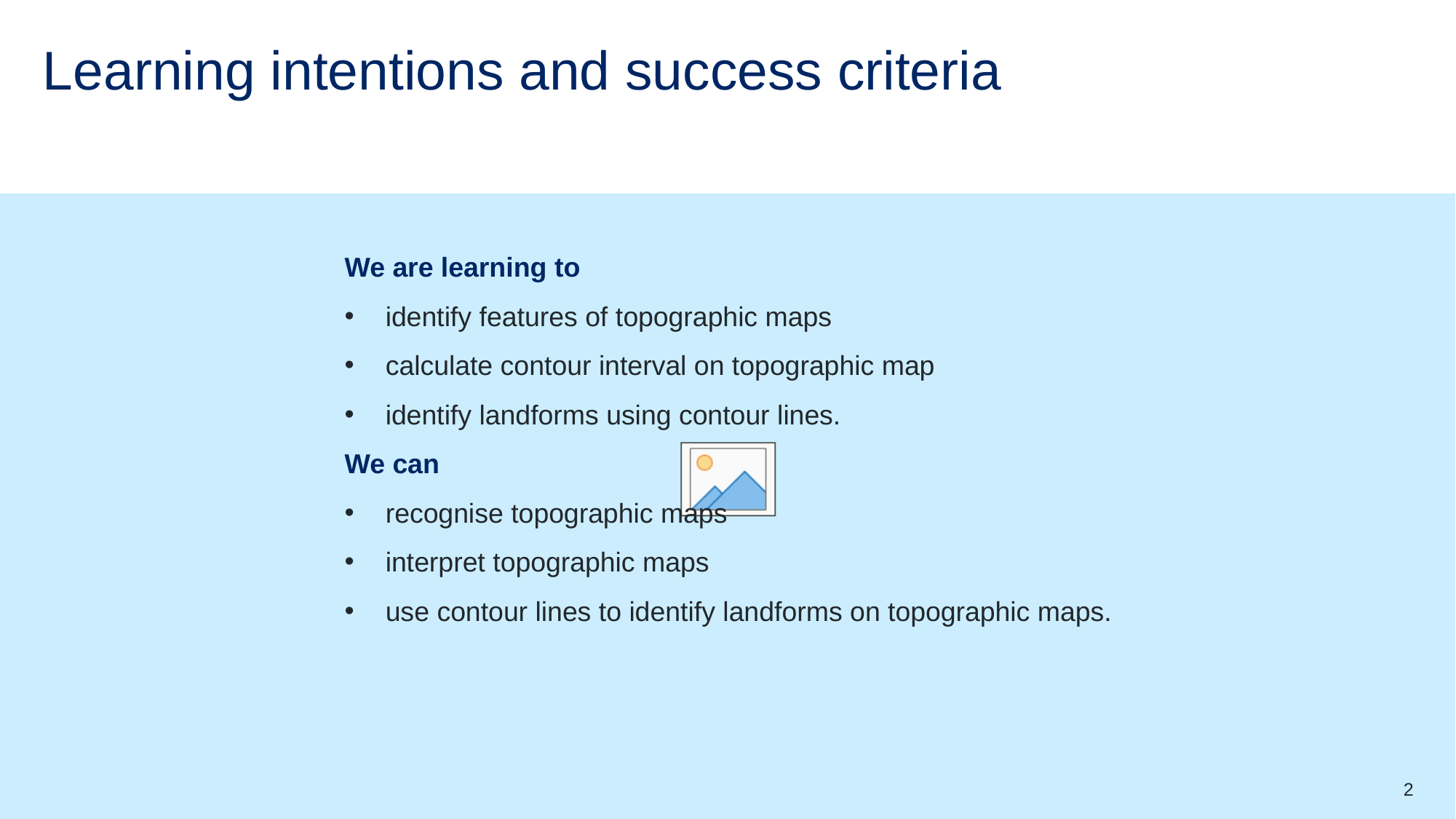

# Learning intentions and success criteria
We are learning to
identify features of topographic maps
calculate contour interval on topographic map
identify landforms using contour lines.
We can
recognise topographic maps
interpret topographic maps
use contour lines to identify landforms on topographic maps.
2